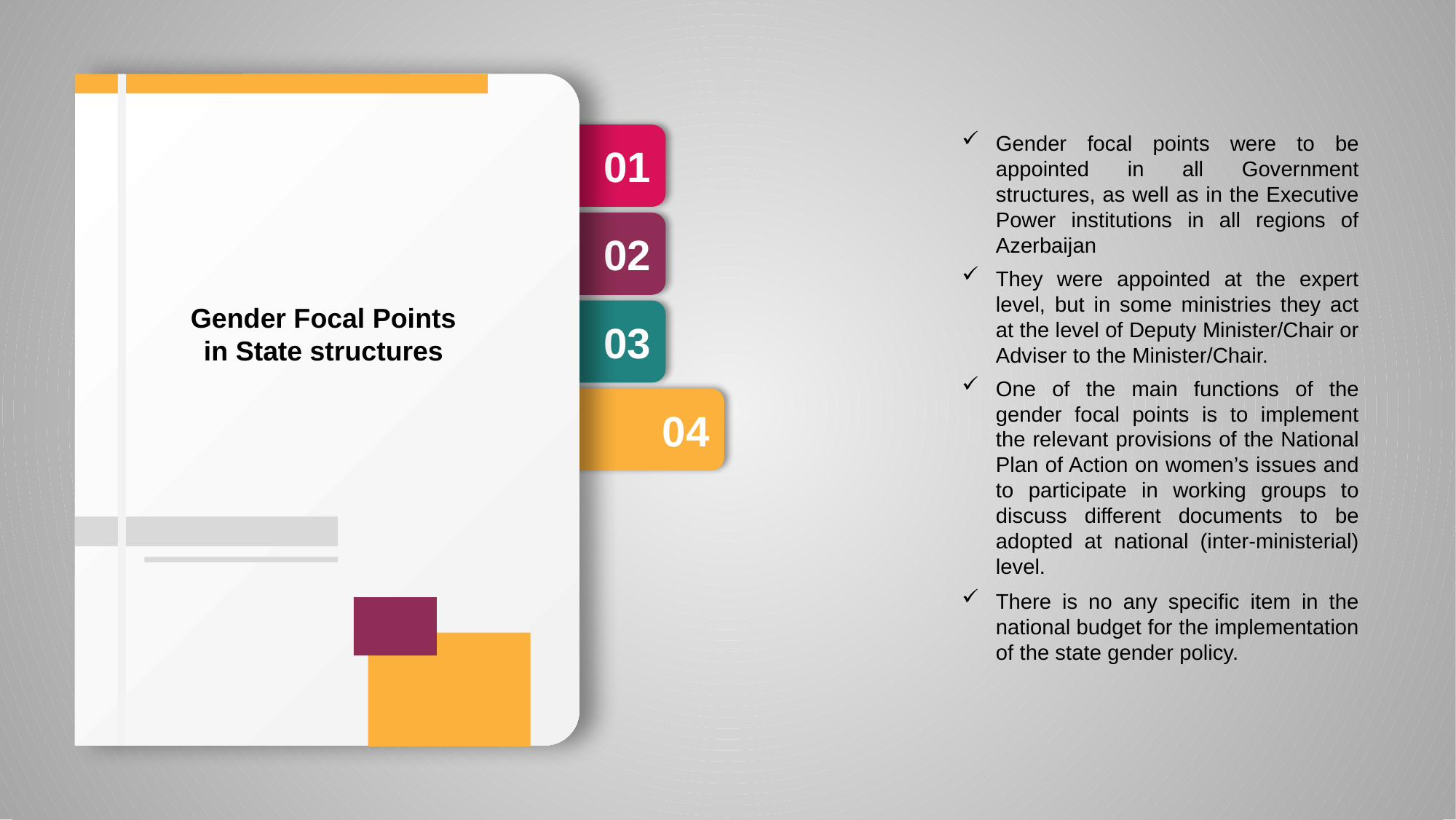

01
Gender focal points were to be appointed in all Government structures, as well as in the Executive Power institutions in all regions of Azerbaijan
02
They were appointed at the expert level, but in some ministries they act at the level of Deputy Minister/Chair or Adviser to the Minister/Chair.
Gender Focal Points in State structures
03
One of the main functions of the gender focal points is to implement the relevant provisions of the National Plan of Action on women’s issues and to participate in working groups to discuss different documents to be adopted at national (inter-ministerial) level.
04

There is no any specific item in the national budget for the implementation of the state gender policy.